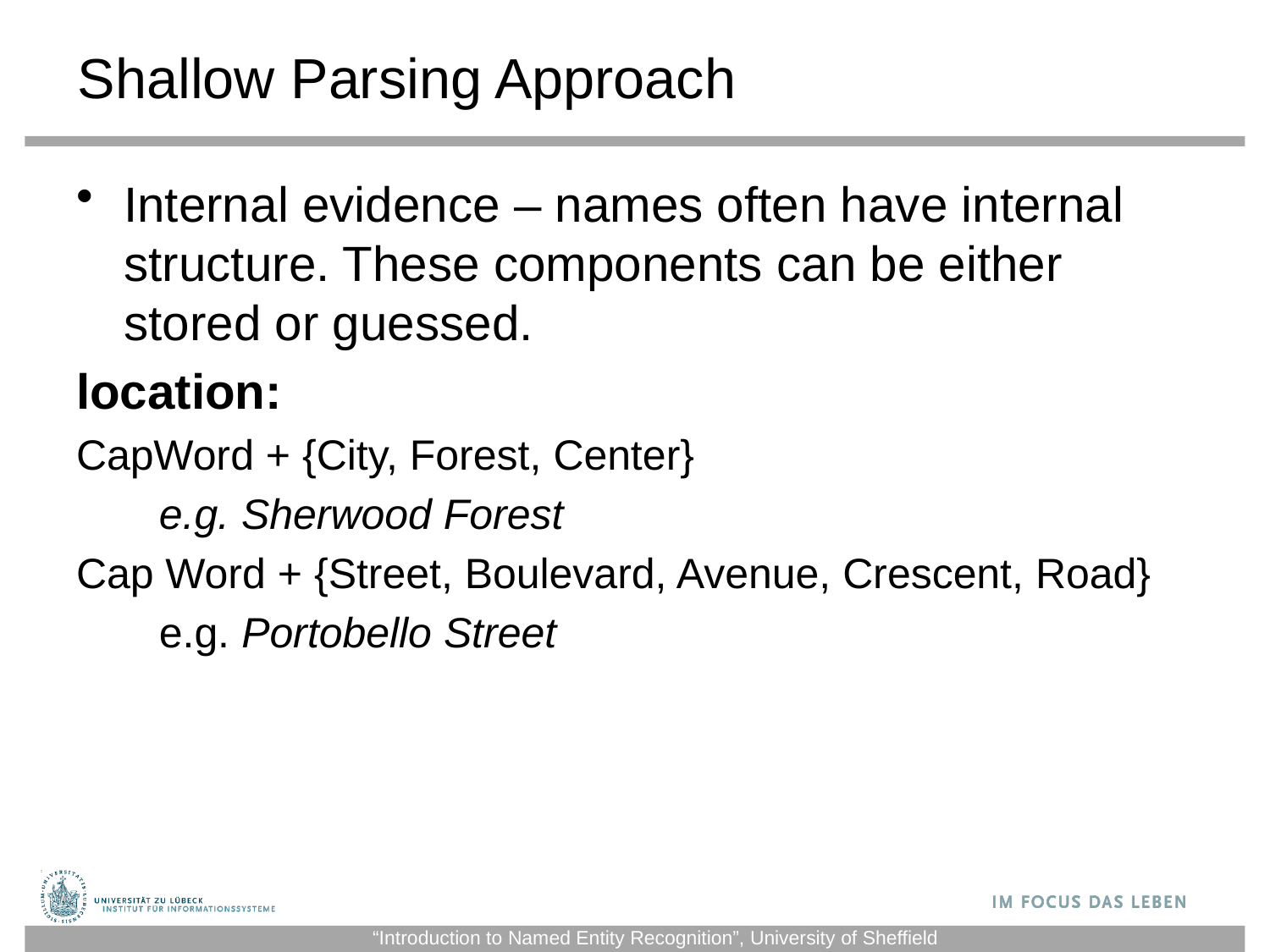

# Shallow Parsing Approach
Internal evidence – names often have internal structure. These components can be either stored or guessed.
location:
CapWord + {City, Forest, Center}
       e.g. Sherwood Forest
Cap Word + {Street, Boulevard, Avenue, Crescent, Road}
       e.g. Portobello Street

“Introduction to Named Entity Recognition”, University of Sheffield